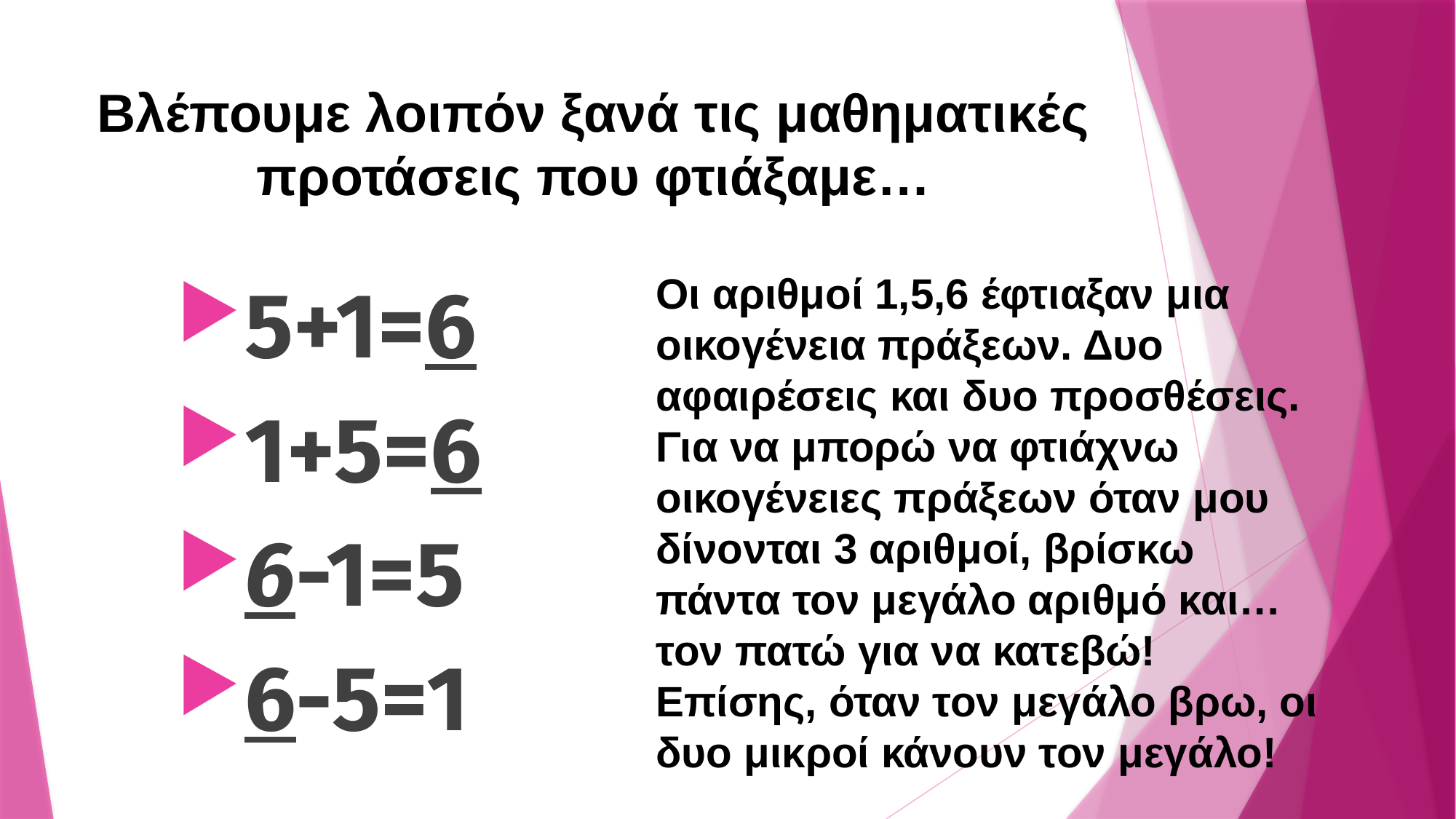

# Βλέπουμε λοιπόν ξανά τις μαθηματικές προτάσεις που φτιάξαμε…
5+1=6
1+5=6
6-1=5
6-5=1
Οι αριθμοί 1,5,6 έφτιαξαν μια οικογένεια πράξεων. Δυο αφαιρέσεις και δυο προσθέσεις. Για να μπορώ να φτιάχνω οικογένειες πράξεων όταν μου δίνονται 3 αριθμοί, βρίσκω πάντα τον μεγάλο αριθμό και… τον πατώ για να κατεβώ! Επίσης, όταν τον μεγάλο βρω, οι δυο μικροί κάνουν τον μεγάλο!